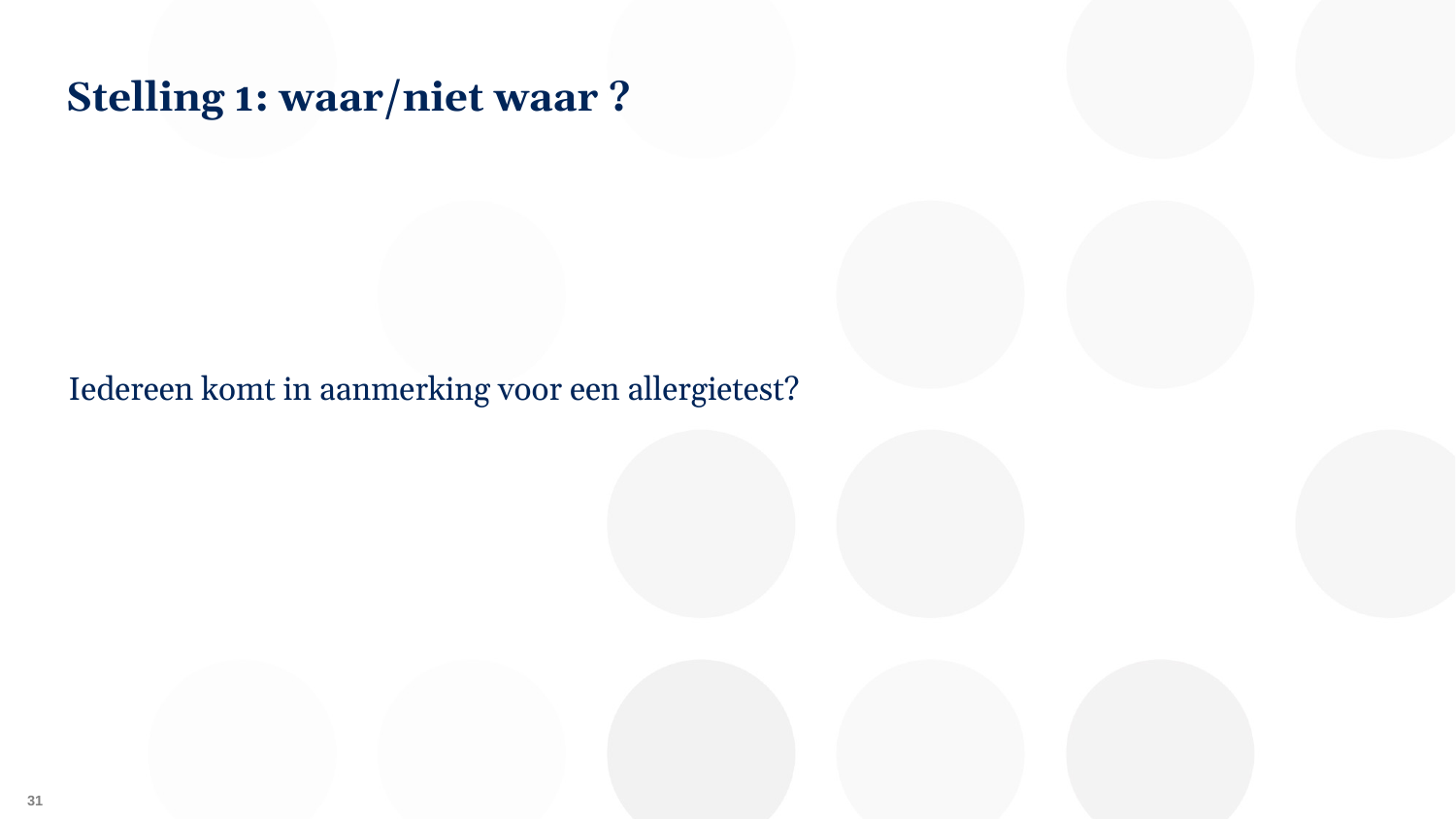

# Stelling 1: waar/niet waar ?

Iedereen komt in aanmerking voor een allergietest?